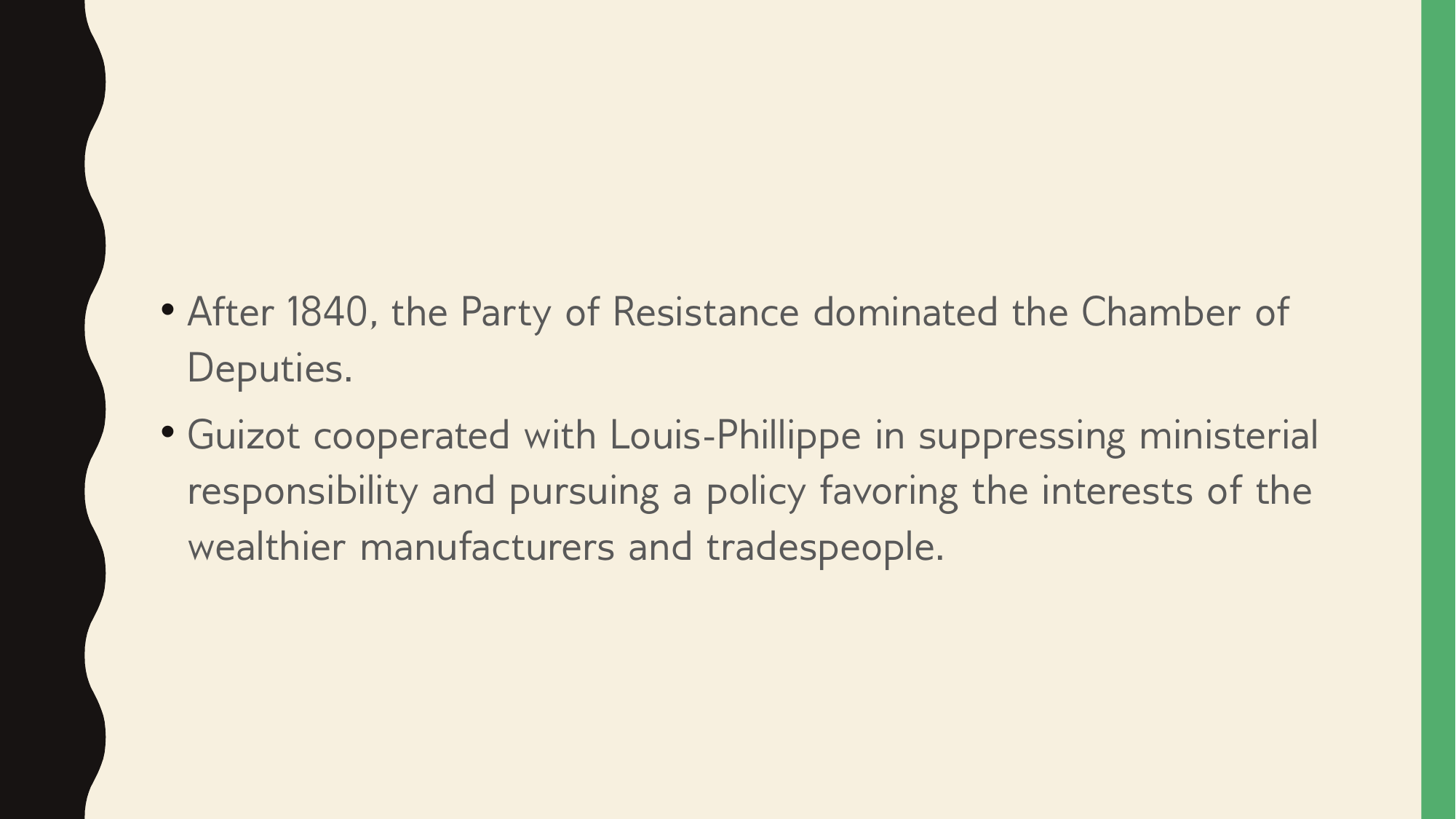

#
After 1840, the Party of Resistance dominated the Chamber of Deputies.
Guizot cooperated with Louis-Phillippe in suppressing ministerial responsibility and pursuing a policy favoring the interests of the wealthier manufacturers and tradespeople.